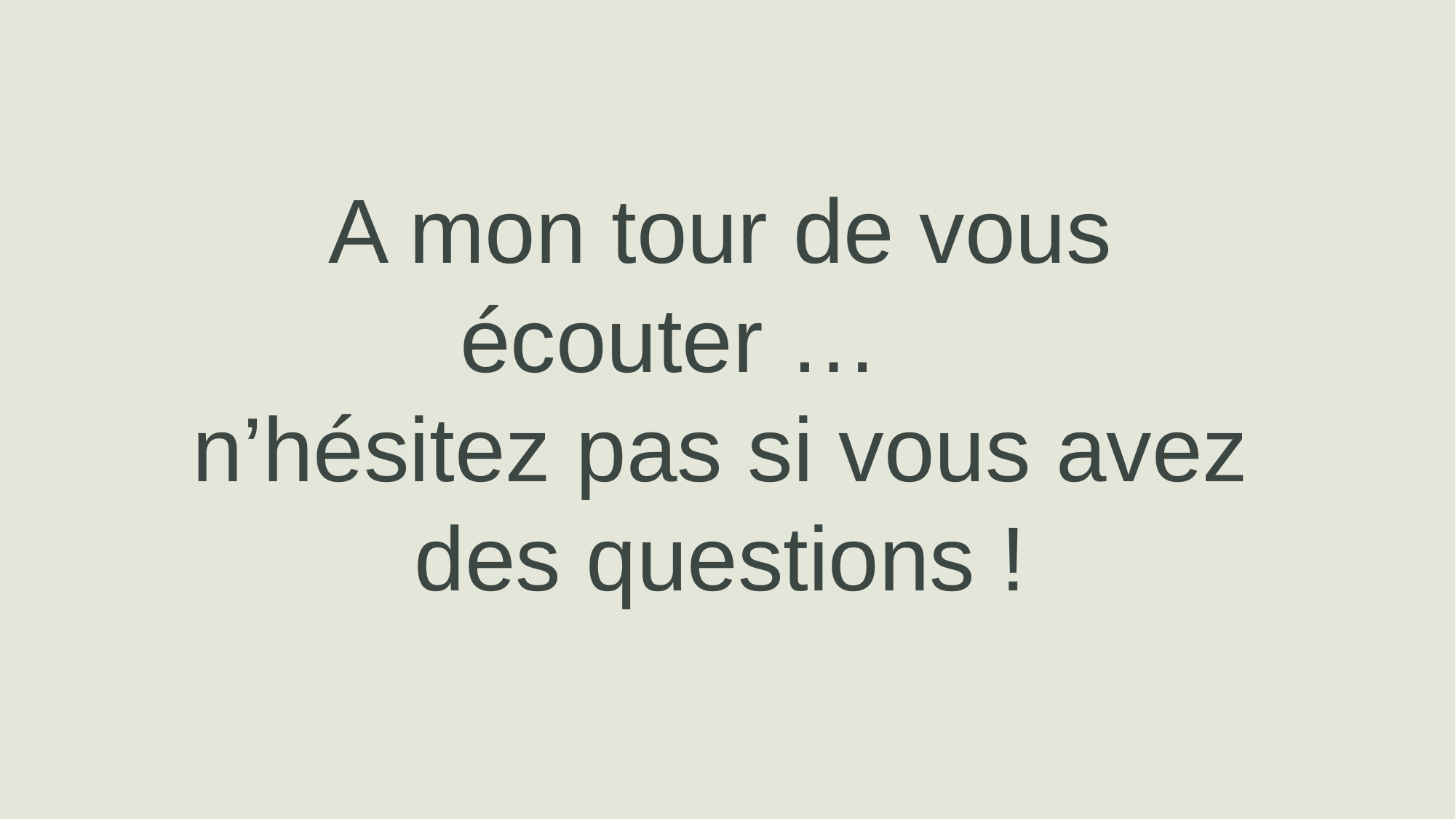

A mon tour de vous écouter …
n’hésitez pas si vous avez des questions !